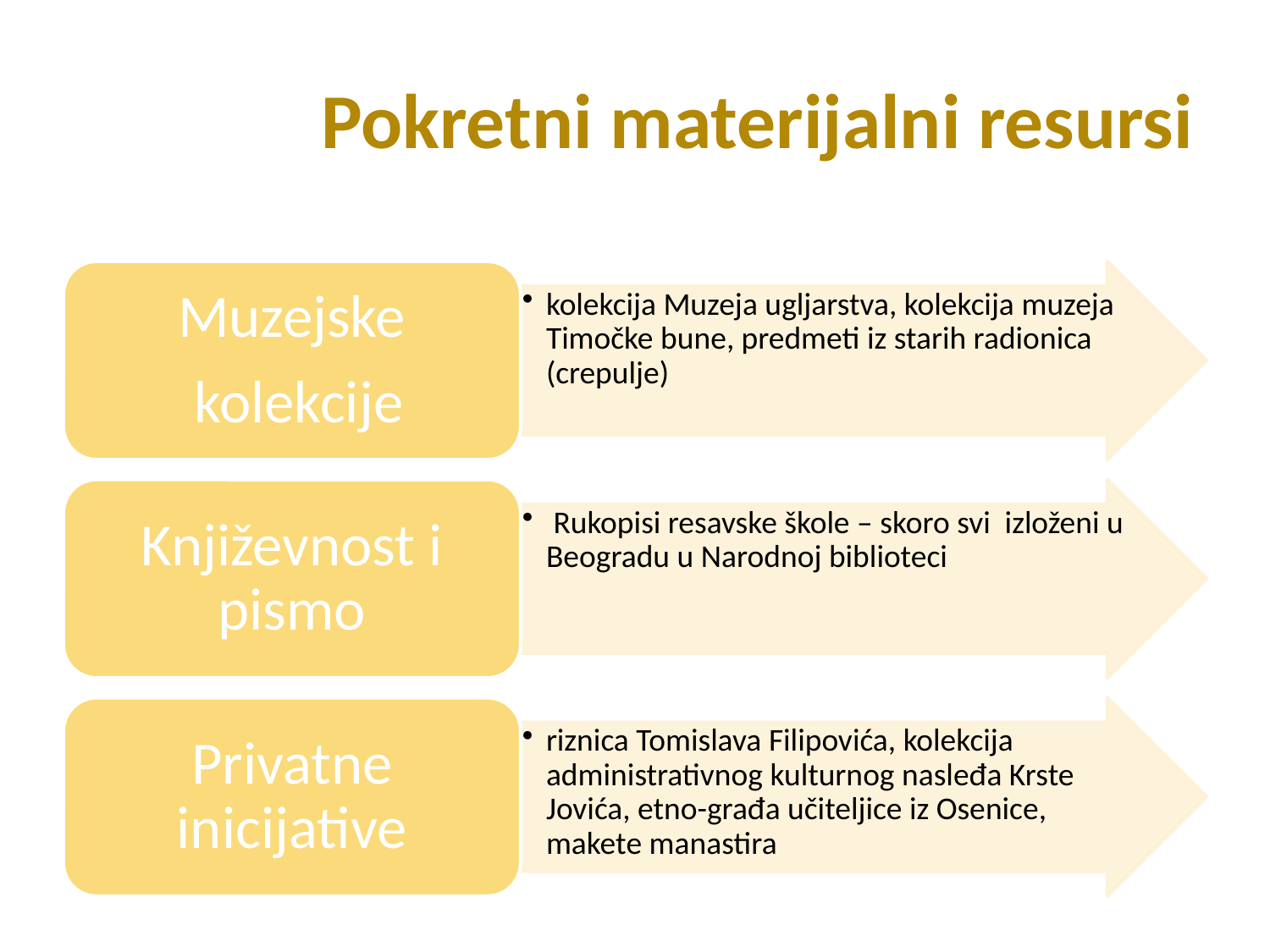

# Pokretni materijalni resursi
kolekcija Muzeja ugljarstva, kolekcija muzeja Timočke bune, predmeti iz starih radionica (crepulje)
Muzejske
 kolekcije
 Rukopisi resavske škole – skoro svi  izloženi u Beogradu u Narodnoj biblioteci
Književnost i pismo
riznica Tomislava Filipovića, kolekcija administrativnog kulturnog nasleđa Krste Jovića, etno-građa učiteljice iz Osenice, makete manastira
Privatne inicijative